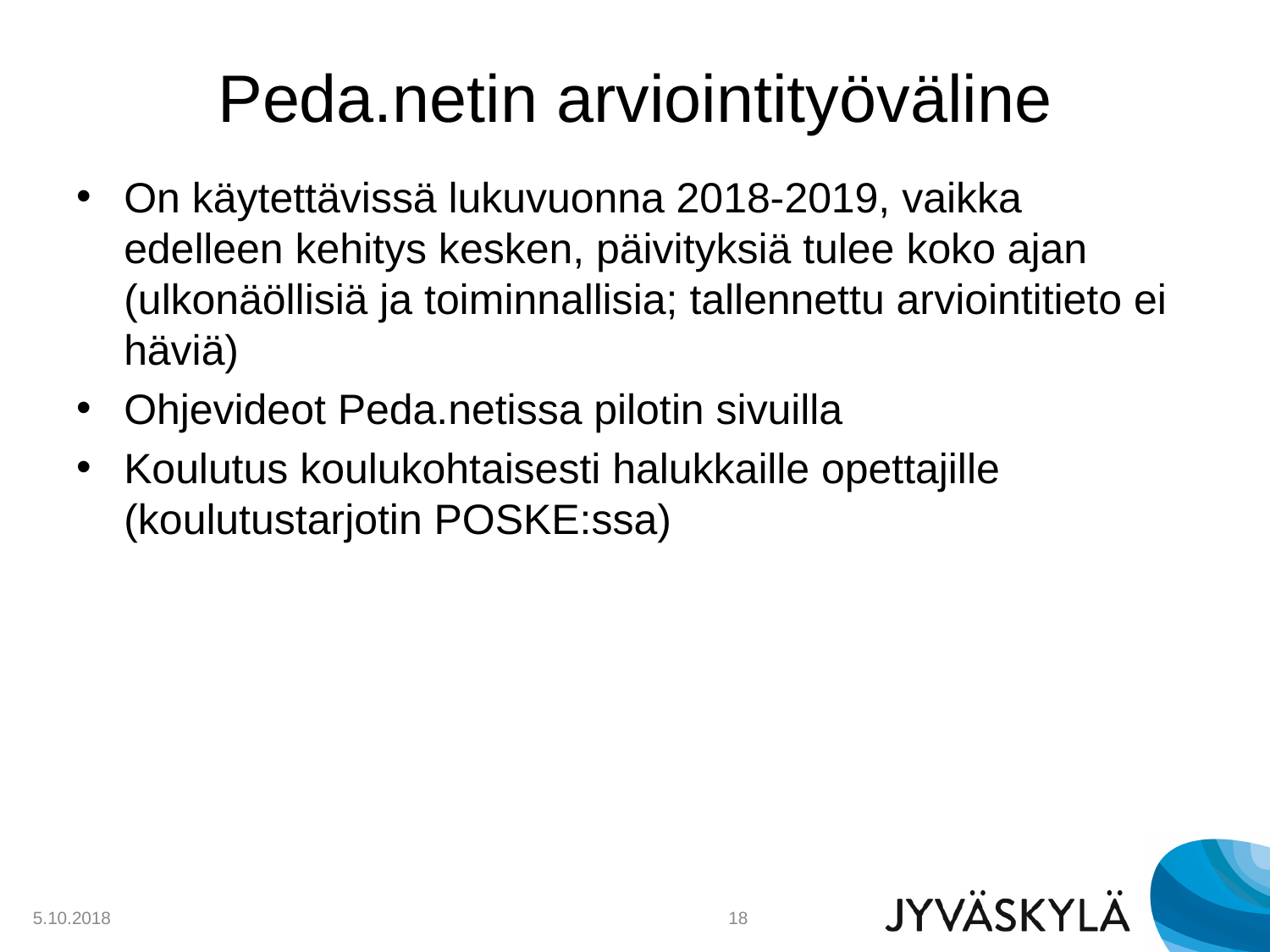

# Peda.netin arviointityöväline
On käytettävissä lukuvuonna 2018-2019, vaikka edelleen kehitys kesken, päivityksiä tulee koko ajan (ulkonäöllisiä ja toiminnallisia; tallennettu arviointitieto ei häviä)
Ohjevideot Peda.netissa pilotin sivuilla
Koulutus koulukohtaisesti halukkaille opettajille (koulutustarjotin POSKE:ssa)

5.10.2018

18